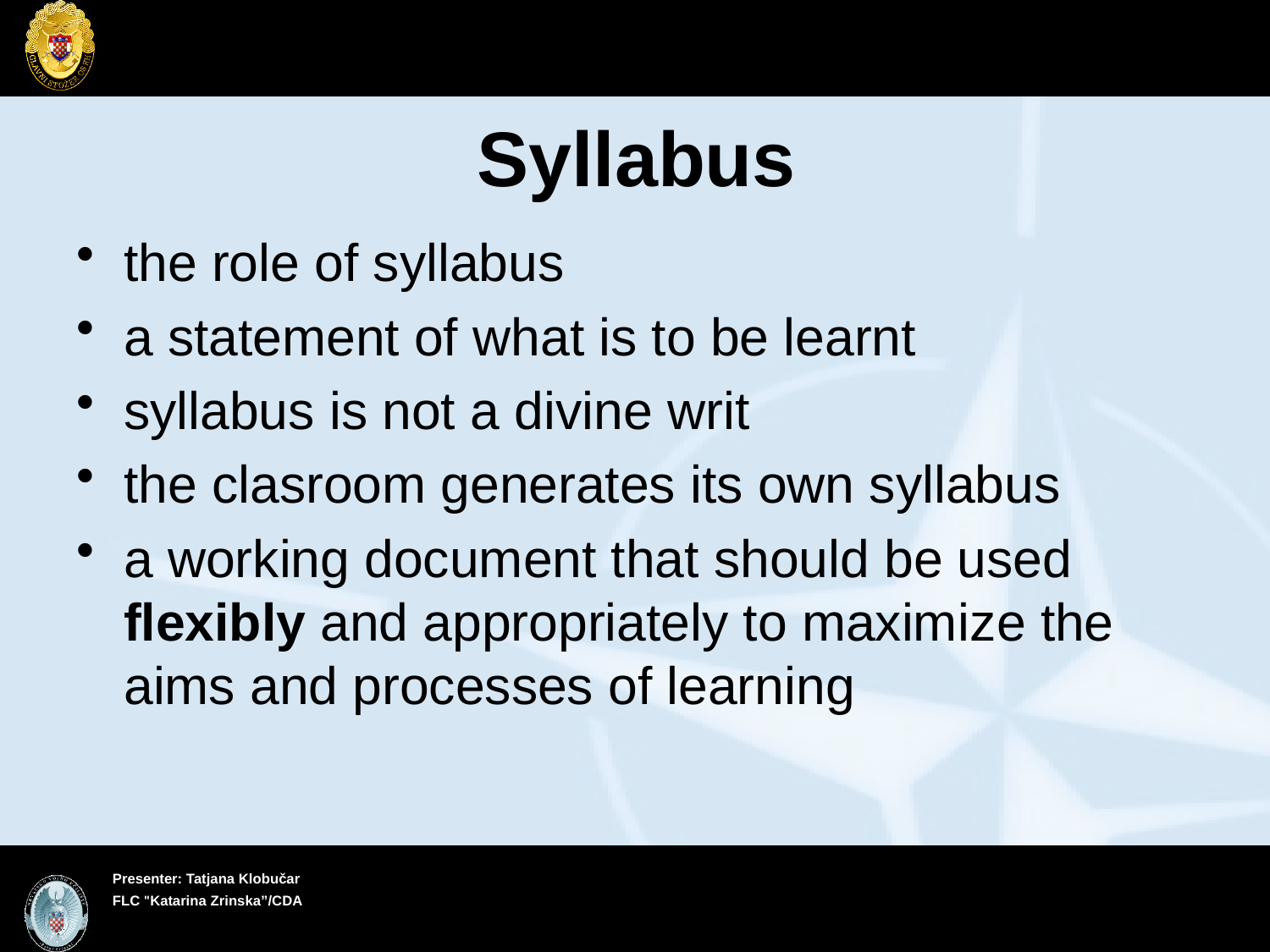

# Syllabus
the role of syllabus
a statement of what is to be learnt
syllabus is not a divine writ
the clasroom generates its own syllabus
a working document that should be used flexibly and appropriately to maximize the aims and processes of learning